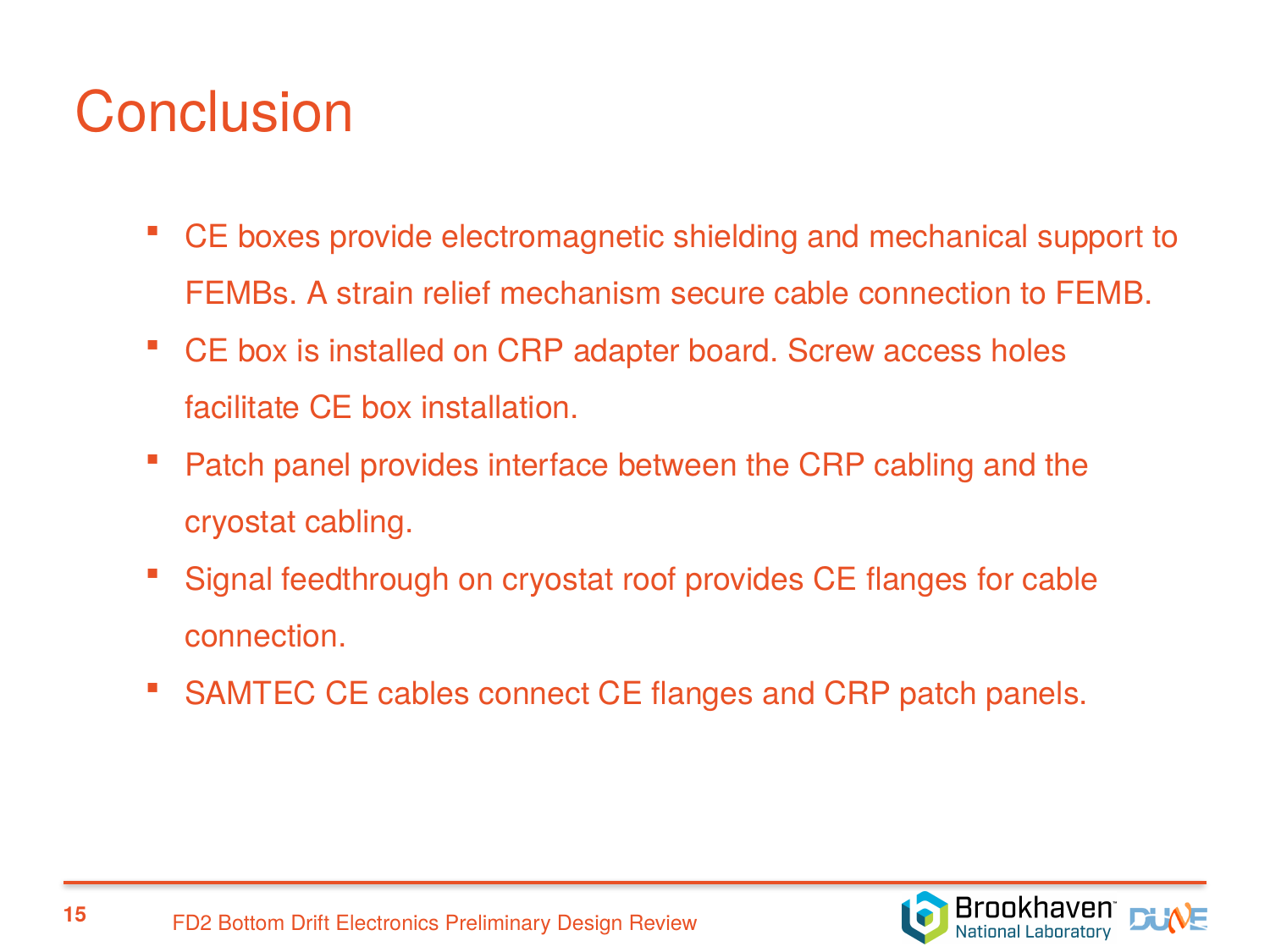

Conclusion
CE boxes provide electromagnetic shielding and mechanical support to FEMBs. A strain relief mechanism secure cable connection to FEMB.
CE box is installed on CRP adapter board. Screw access holes facilitate CE box installation.
Patch panel provides interface between the CRP cabling and the cryostat cabling.
Signal feedthrough on cryostat roof provides CE flanges for cable connection.
SAMTEC CE cables connect CE flanges and CRP patch panels.

15
FD2 Bottom Drift Electronics Preliminary Design Review